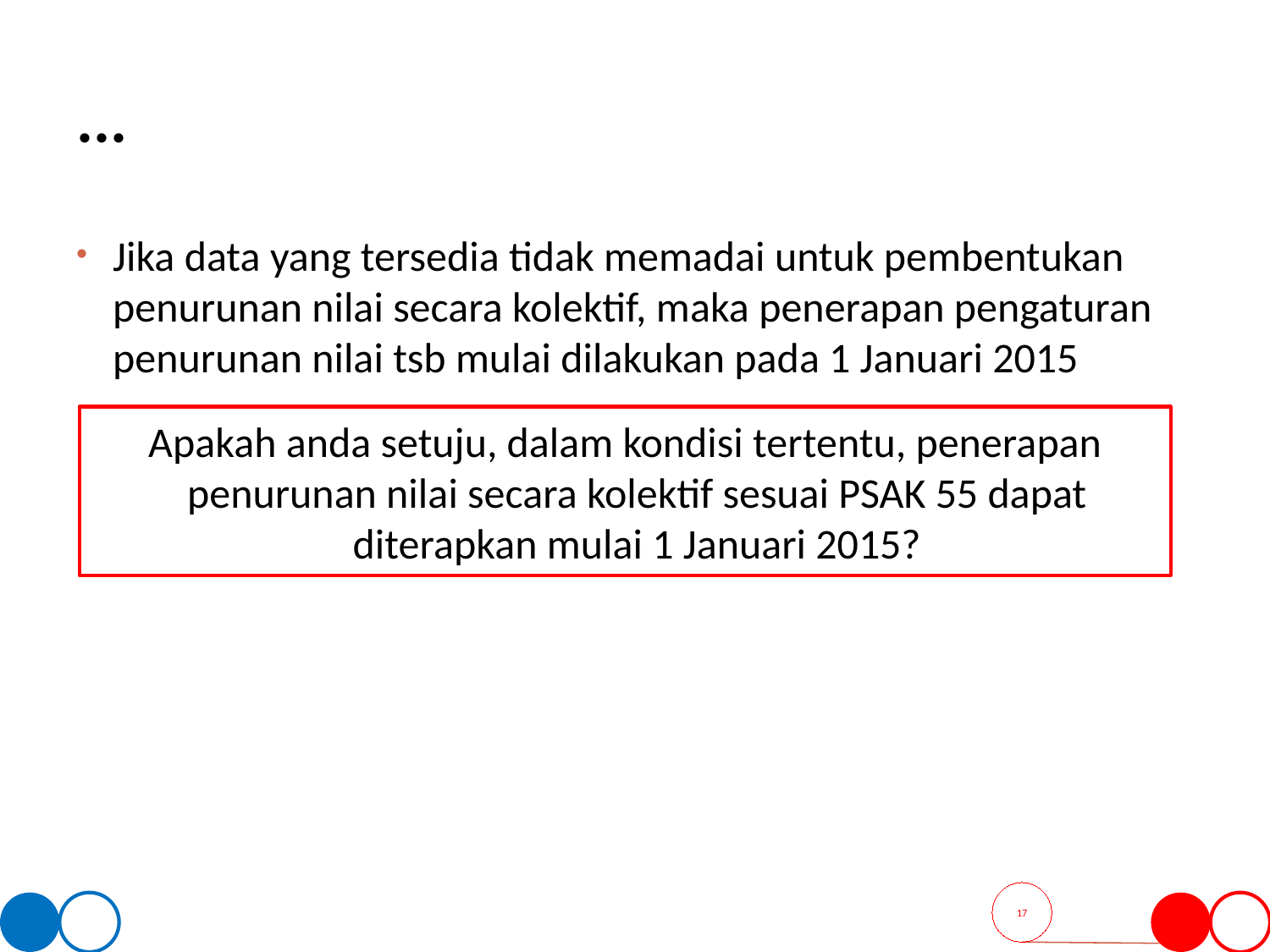

# ...
Jika data yang tersedia tidak memadai untuk pembentukan penurunan nilai secara kolektif, maka penerapan pengaturan penurunan nilai tsb mulai dilakukan pada 1 Januari 2015
Apakah anda setuju, dalam kondisi tertentu, penerapan penurunan nilai secara kolektif sesuai PSAK 55 dapat diterapkan mulai 1 Januari 2015?
17